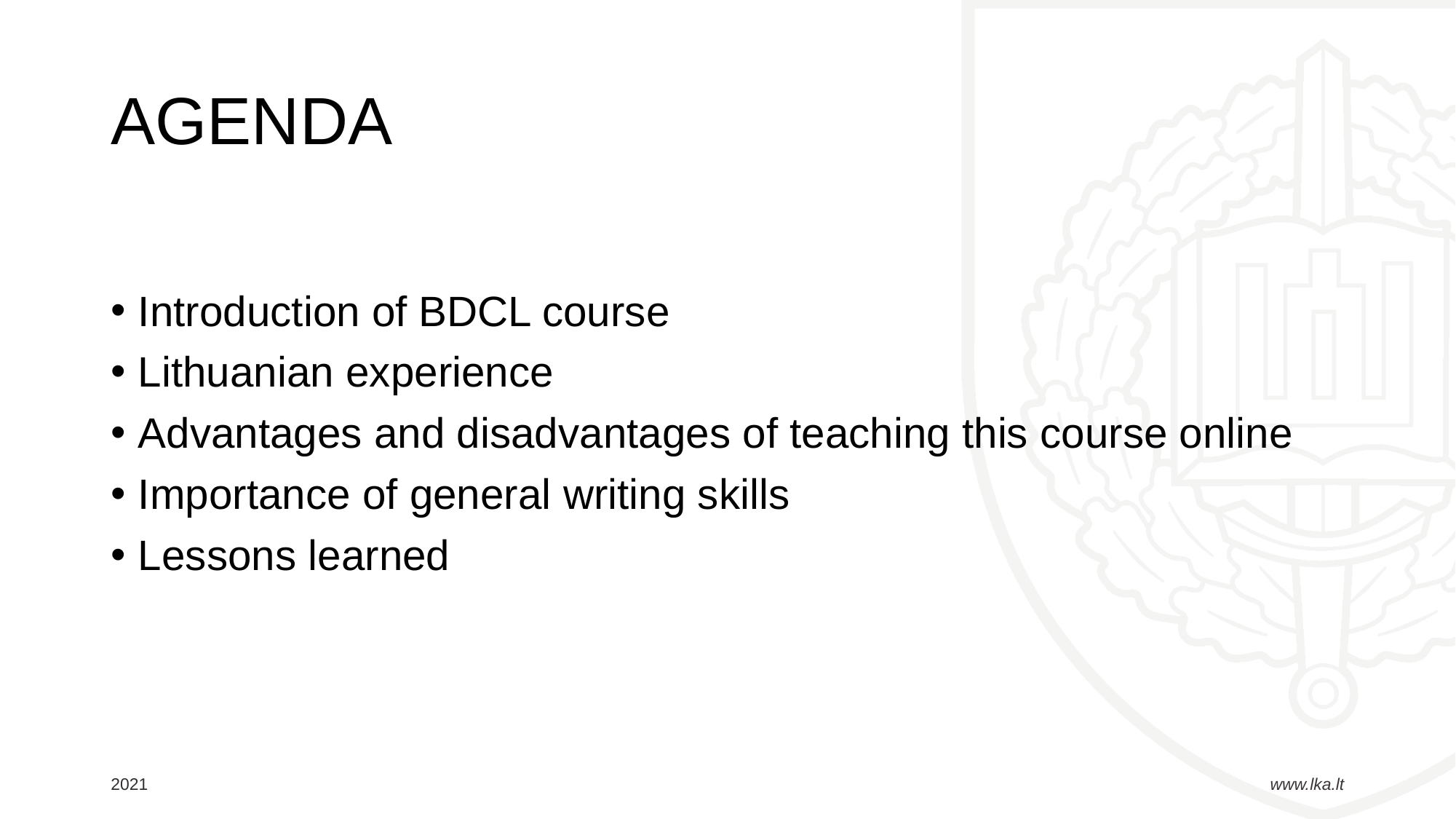

# AGENDA

Introduction of BDCL course
Lithuanian experience
Advantages and disadvantages of teaching this course online
Importance of general writing skills
Lessons learned

2021